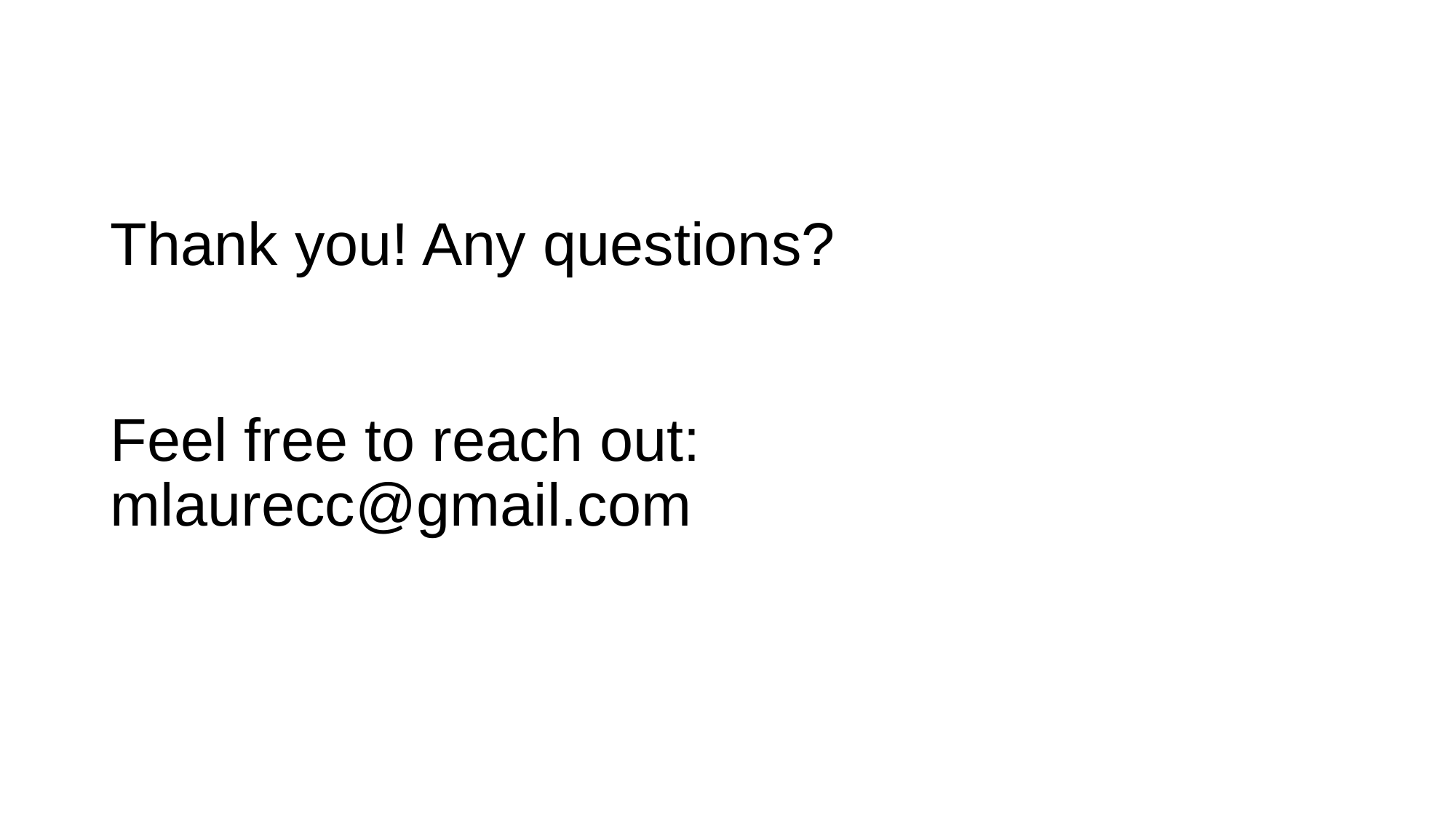

# Thank you! Any questions? Feel free to reach out: mlaurecc@gmail.com